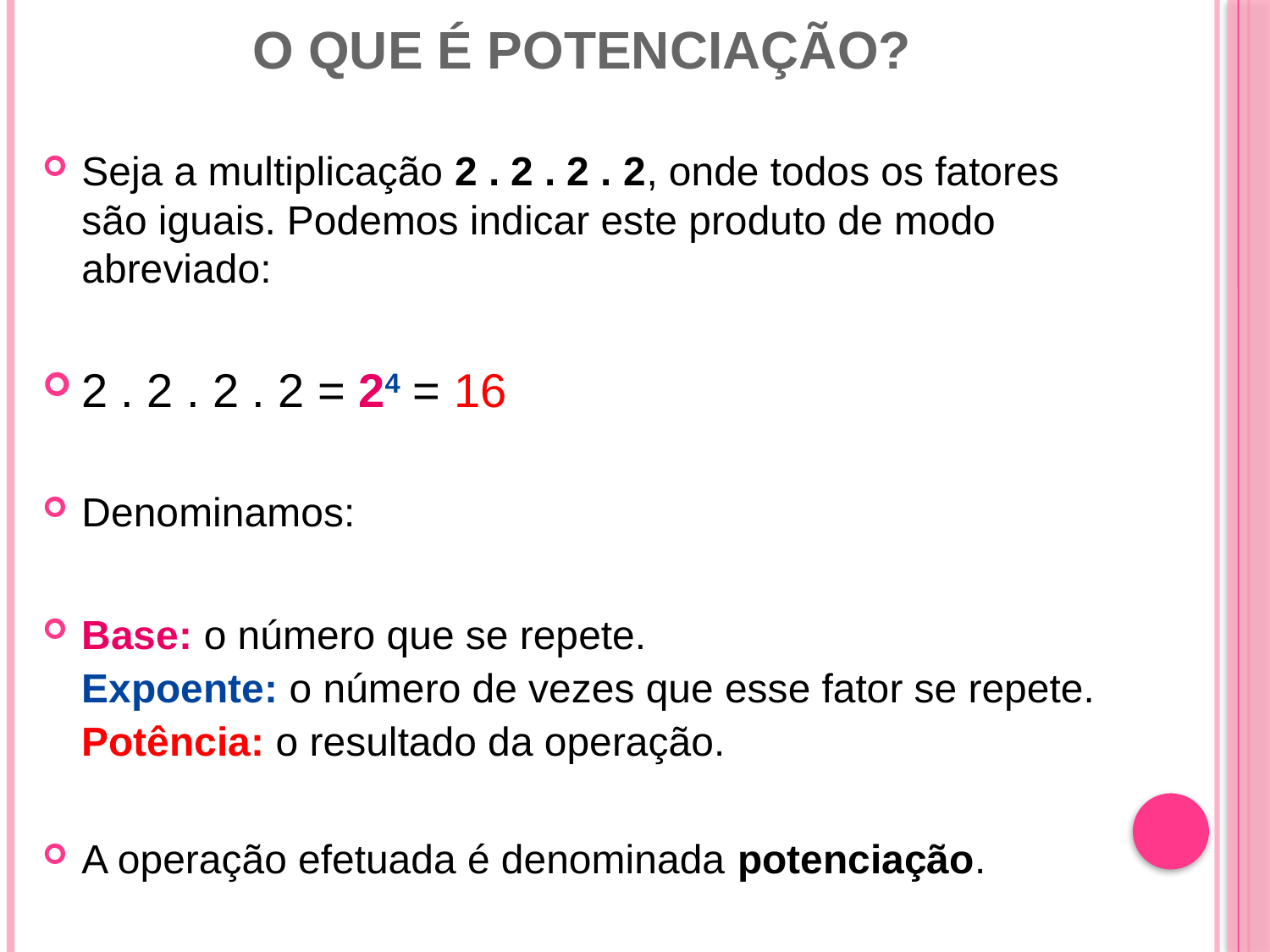

# O que é potenciação?
Seja a multiplicação 2 . 2 . 2 . 2, onde todos os fatores são iguais. Podemos indicar este produto de modo abreviado:

2 . 2 . 2 . 2 = 24 = 16

Denominamos:

Base: o número que se repete.
Expoente: o número de vezes que esse fator se repete.
Potência: o resultado da operação.

A operação efetuada é denominada potenciação.